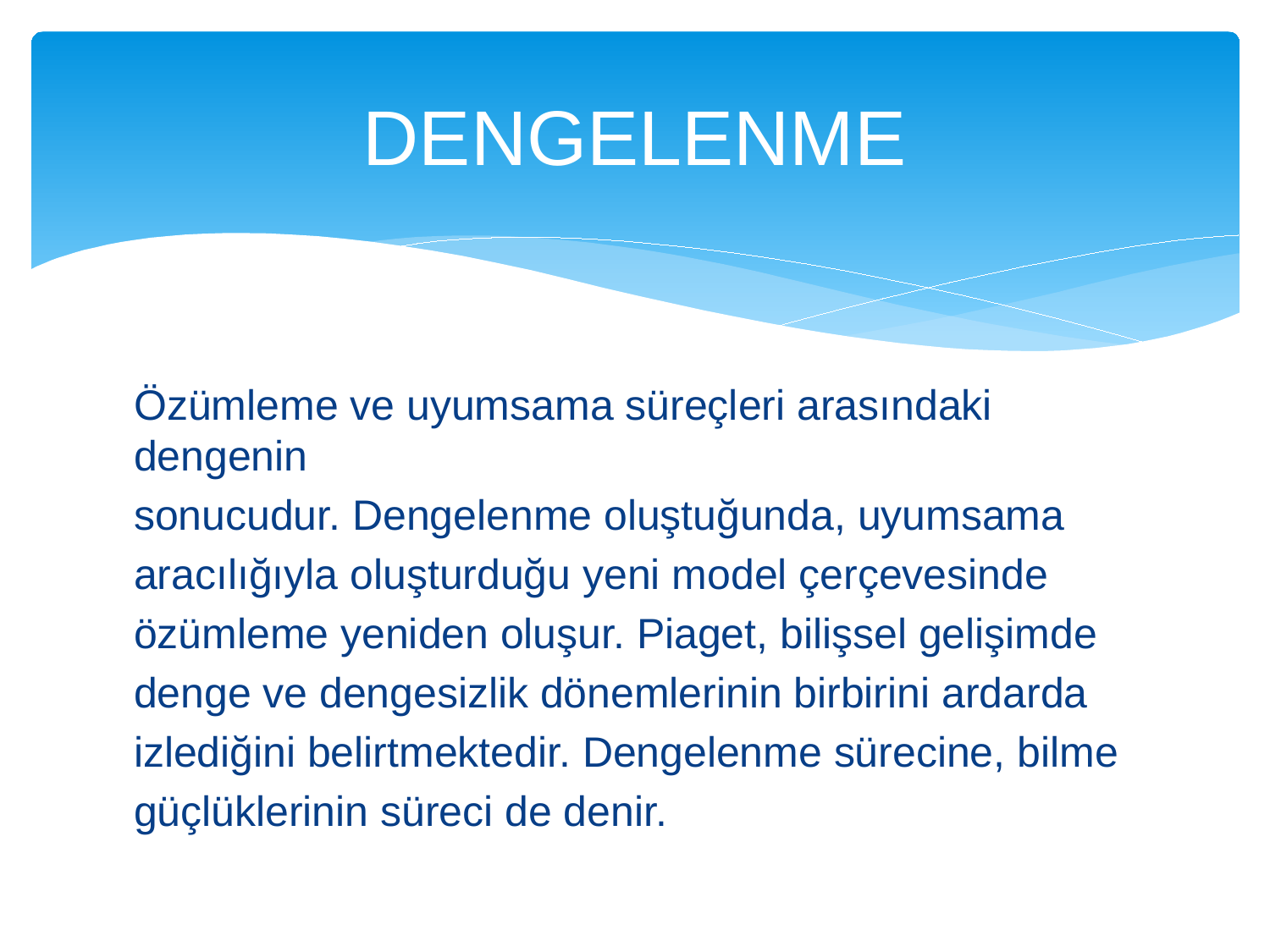

# DENGELENME
Özümleme ve uyumsama süreçleri arasındaki dengenin
sonucudur. Dengelenme oluştuğunda, uyumsama
aracılığıyla oluşturduğu yeni model çerçevesinde
özümleme yeniden oluşur. Piaget, bilişsel gelişimde
denge ve dengesizlik dönemlerinin birbirini ardarda
izlediğini belirtmektedir. Dengelenme sürecine, bilme
güçlüklerinin süreci de denir.